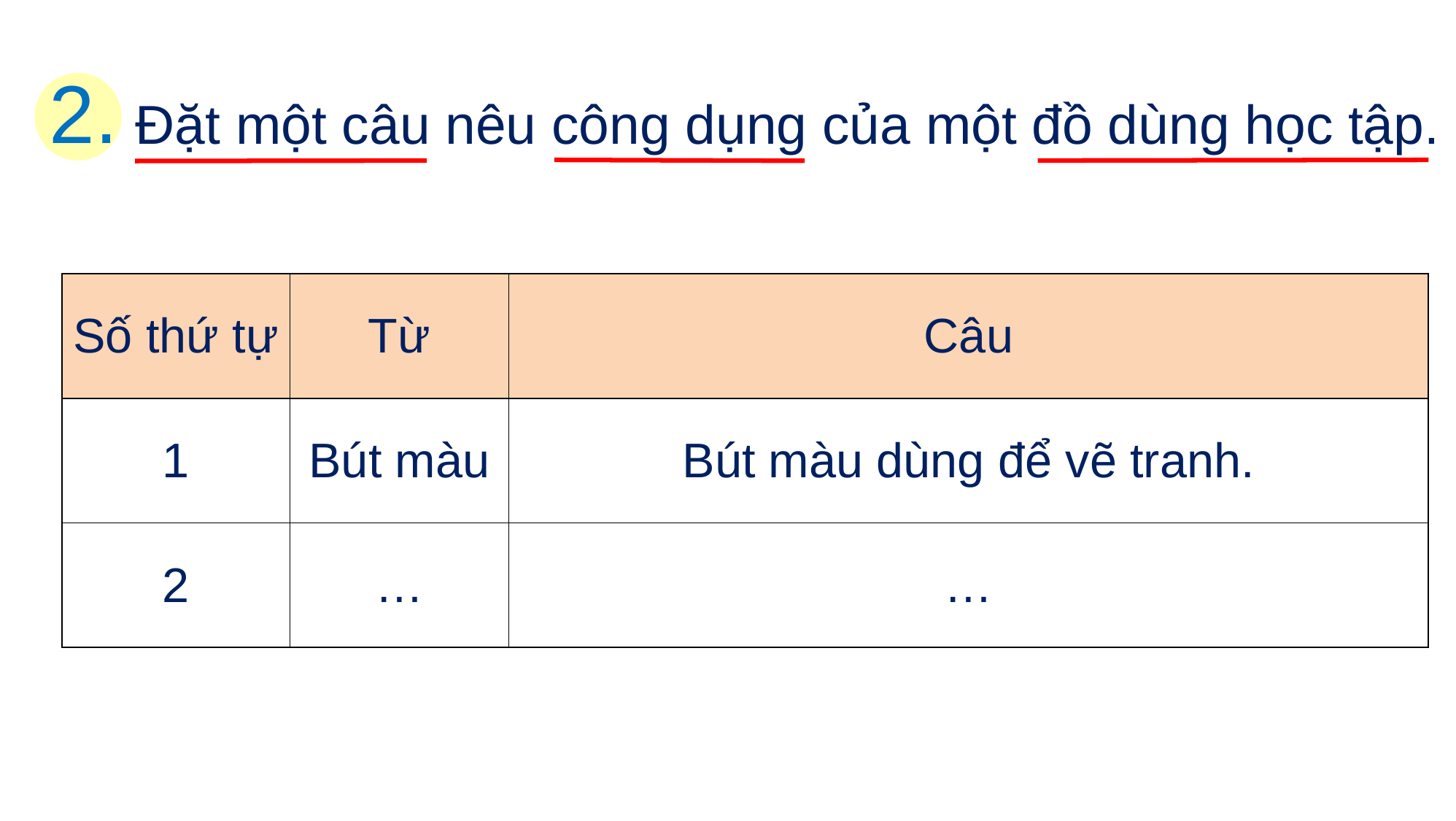

2.

Đặt một câu nêu công dụng của một đồ dùng học tập.
| Số thứ tự | Từ | Câu |
| --- | --- | --- |
| 1 | Bút màu | Bút màu dùng để vẽ tranh. |
| 2 | … | … |